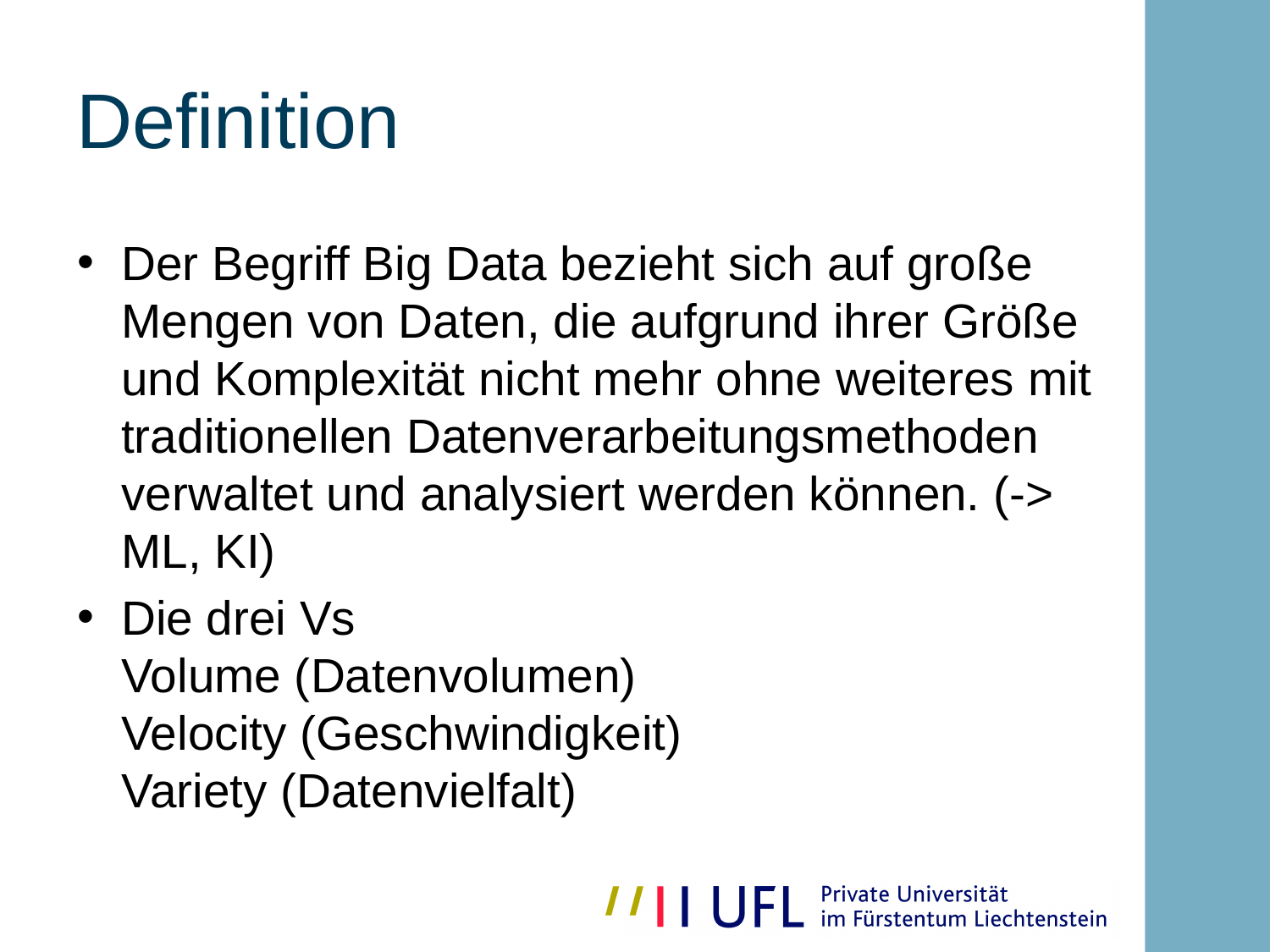

# Definition
Der Begriff Big Data bezieht sich auf große Mengen von Daten, die aufgrund ihrer Größe und Komplexität nicht mehr ohne weiteres mit traditionellen Datenverarbeitungsmethoden verwaltet und analysiert werden können. (-> ML, KI)
Die drei Vs
Volume (Datenvolumen)
Velocity (Geschwindigkeit)
Variety (Datenvielfalt)